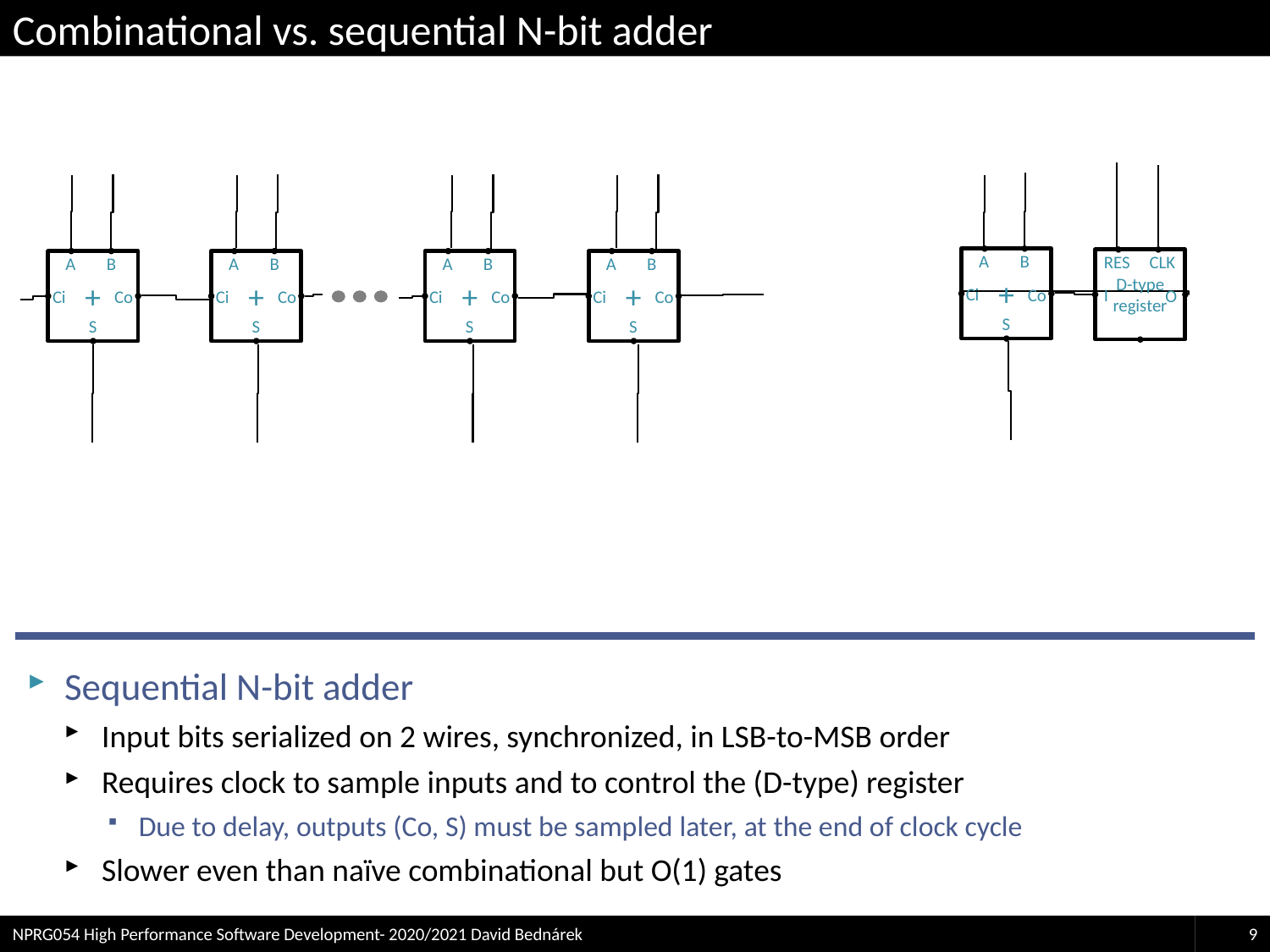

# Combinational vs. sequential N-bit adder

+
A
B
Ci
Co

S

D-type register
RES
CLK
I
O

+
A
B
Ci
Co

S

+
A
B
Ci
Co

S

+
A
B
Ci
Co

S

+
A
B
Ci
Co

S

Sequential N-bit adder
Input bits serialized on 2 wires, synchronized, in LSB-to-MSB order
Requires clock to sample inputs and to control the (D-type) register
Due to delay, outputs (Co, S) must be sampled later, at the end of clock cycle
Slower even than naïve combinational but O(1) gates
NPRG054 High Performance Software Development- 2020/2021 David Bednárek
9